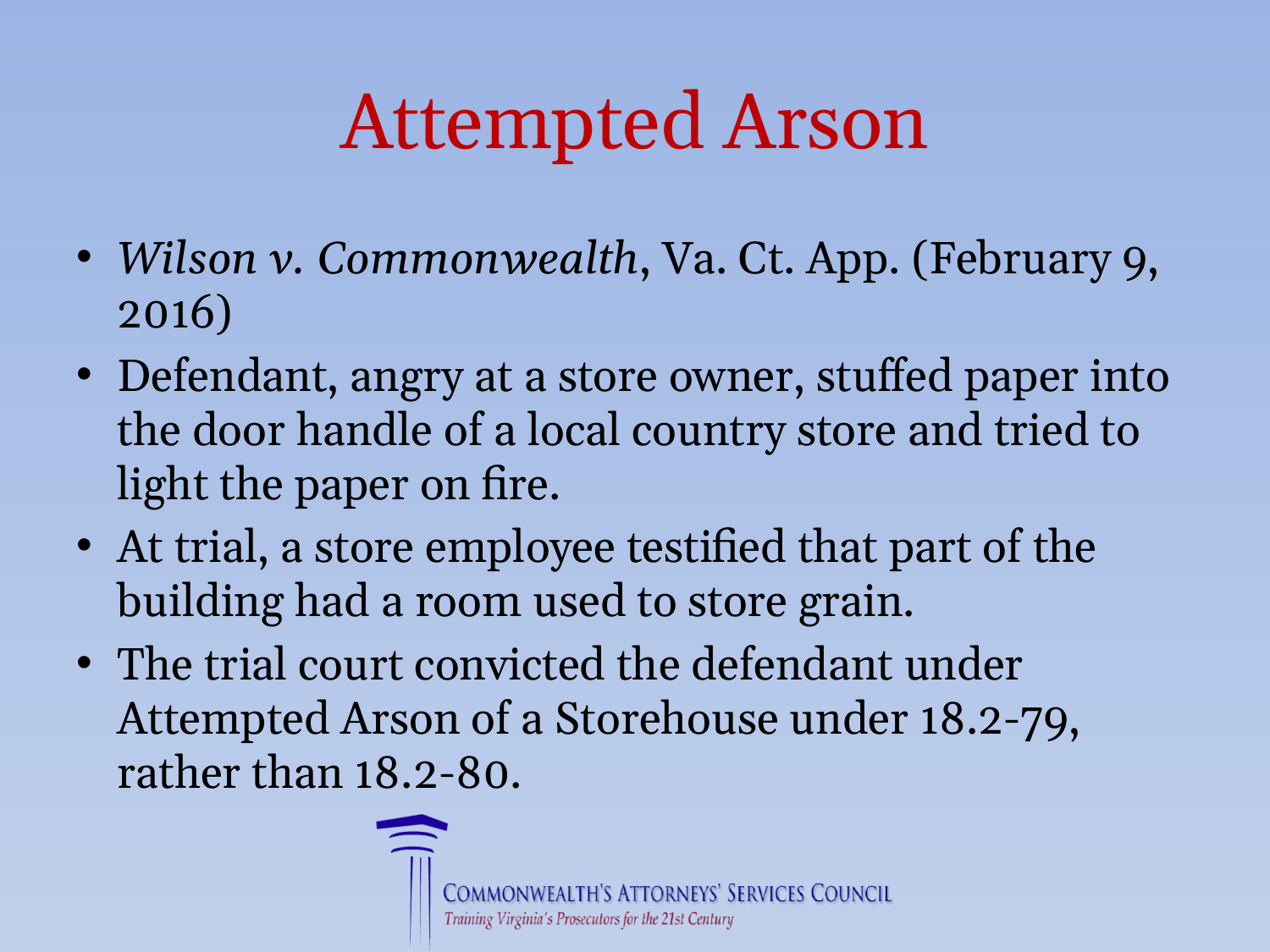

# Attempted Arson
Wilson v. Commonwealth, Va. Ct. App. (February 9, 2016)
Defendant, angry at a store owner, stuffed paper into the door handle of a local country store and tried to light the paper on fire.
At trial, a store employee testified that part of the building had a room used to store grain.
The trial court convicted the defendant under Attempted Arson of a Storehouse under 18.2-79, rather than 18.2-80.